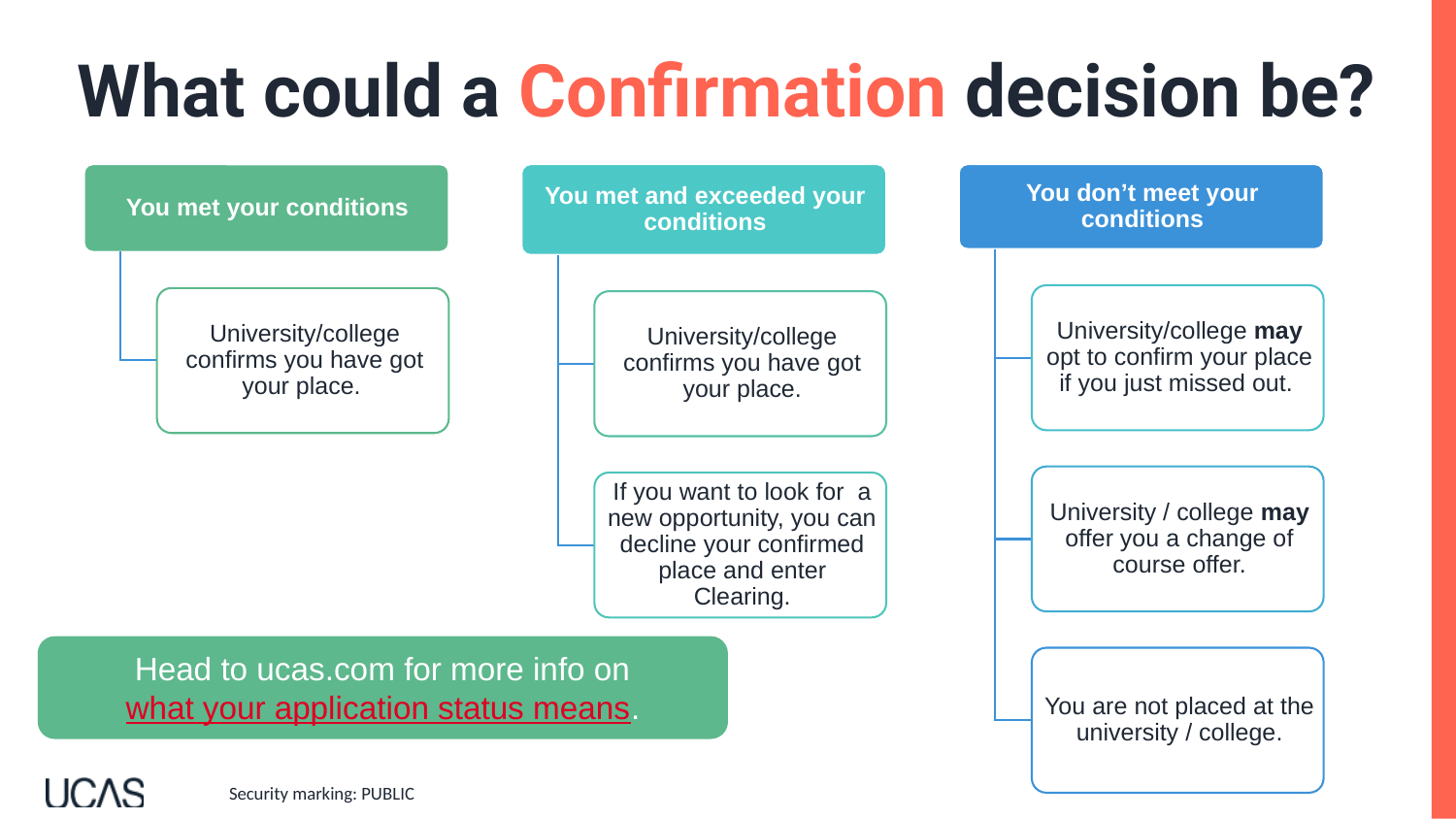

What could a Confirmation decision be?
You met your conditions
University/college confirms you have got your place.
You met and exceeded your conditions
University/college confirms you have got your place.
If you want to look for  a new opportunity, you can decline your confirmed place and enter Clearing.
You don’t meet your conditions
University/college may opt to confirm your place if you just missed out.
University / college may offer you a change of course offer.
You are not placed at the university / college.
Head to ucas.com for more info on
 what your application status means.
Security marking: PUBLIC